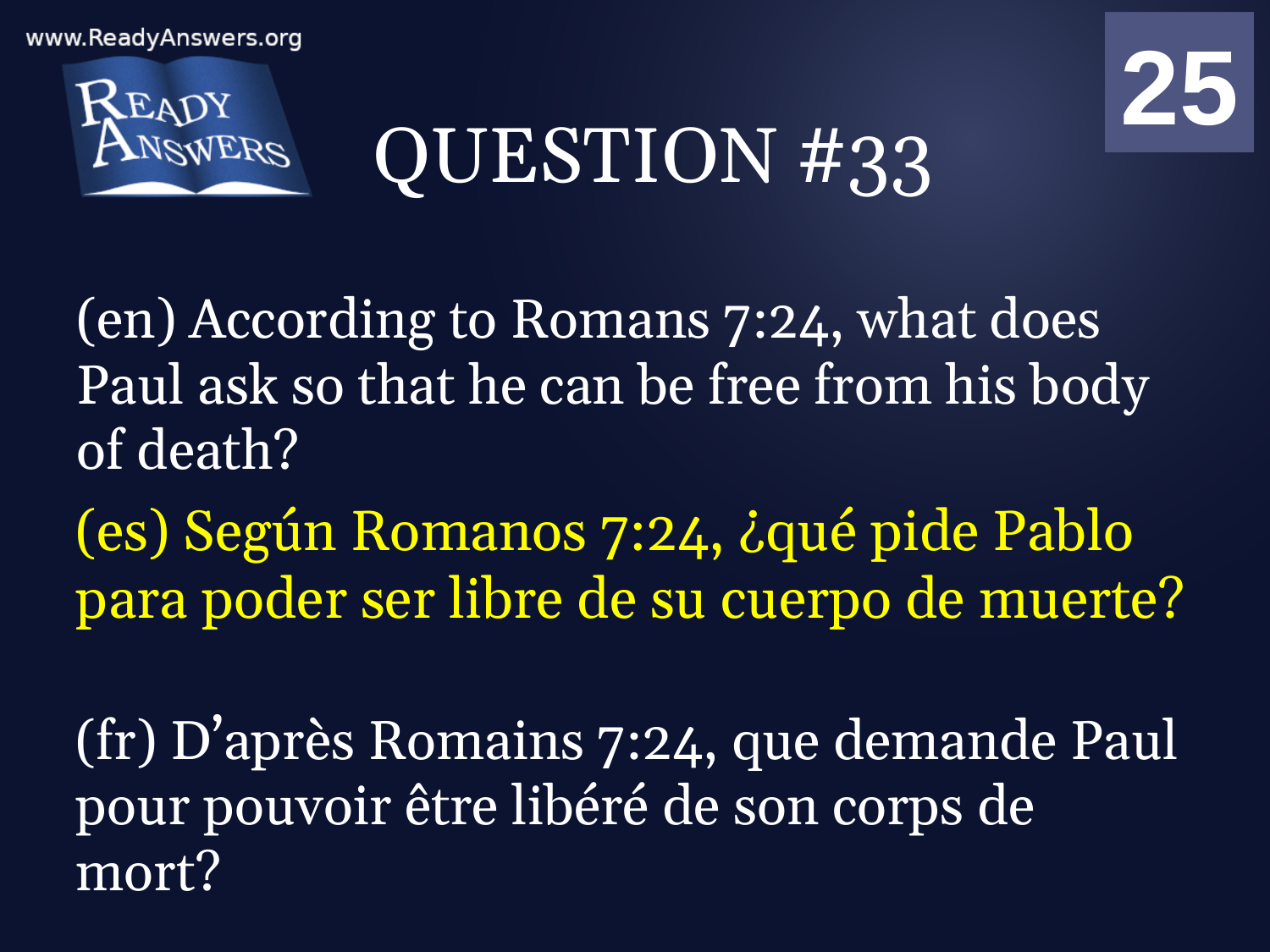

01
02
03
04
05
06
07
08
09
10
11
12
13
14
15
16
17
18
19
20
21
22
23
24
25
00
# QUESTION #33
(en) According to Romans 7:24, what does Paul ask so that he can be free from his body of death?
(es) Según Romanos 7:24, ¿qué pide Pablo para poder ser libre de su cuerpo de muerte?
(fr) D’après Romains 7:24, que demande Paul pour pouvoir être libéré de son corps de mort?